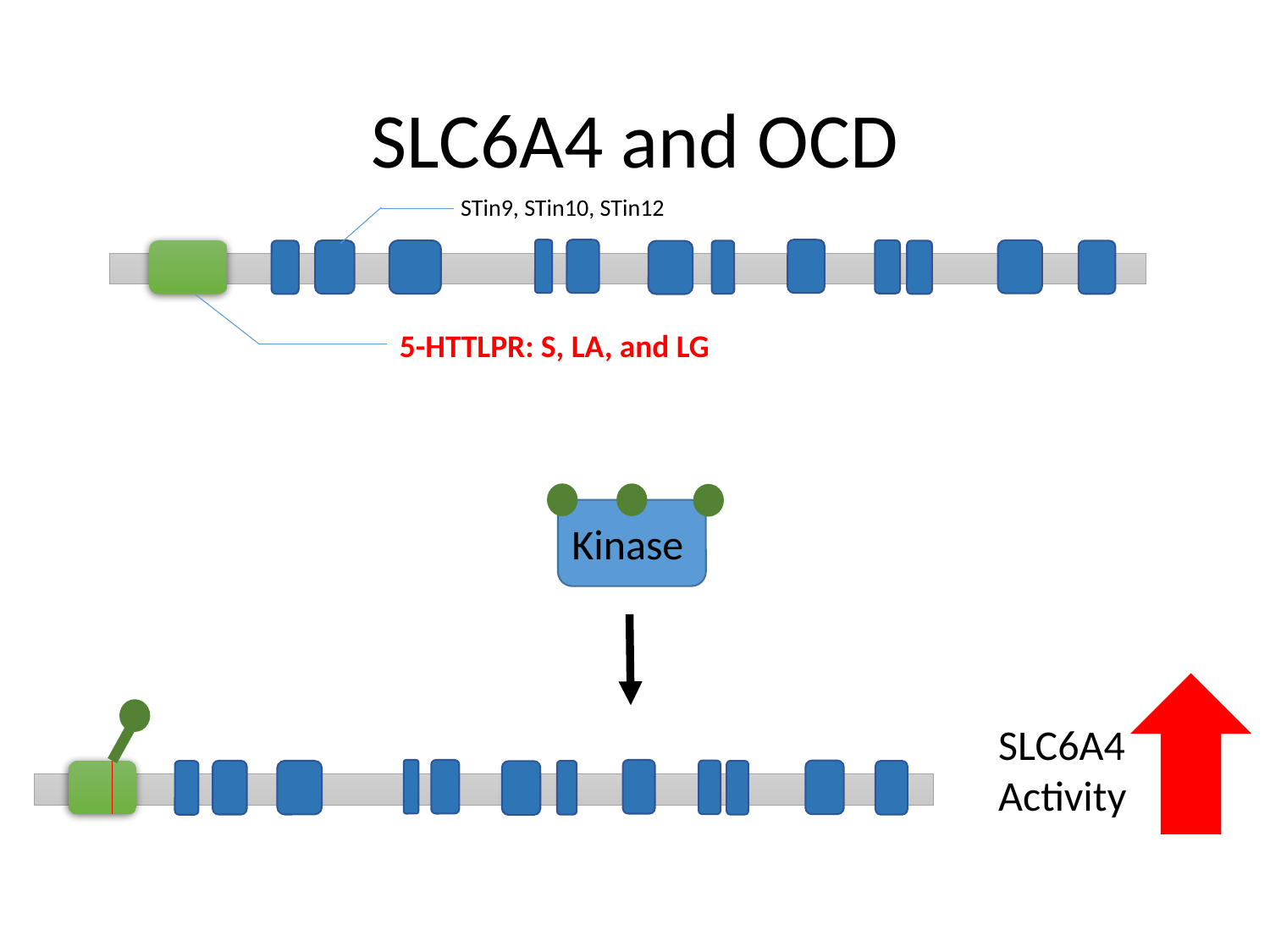

# SLC6A4 and OCD
STin9, STin10, STin12

5-HTTLPR: S, LA, and LG

Kinase

SLC6A4
Activity